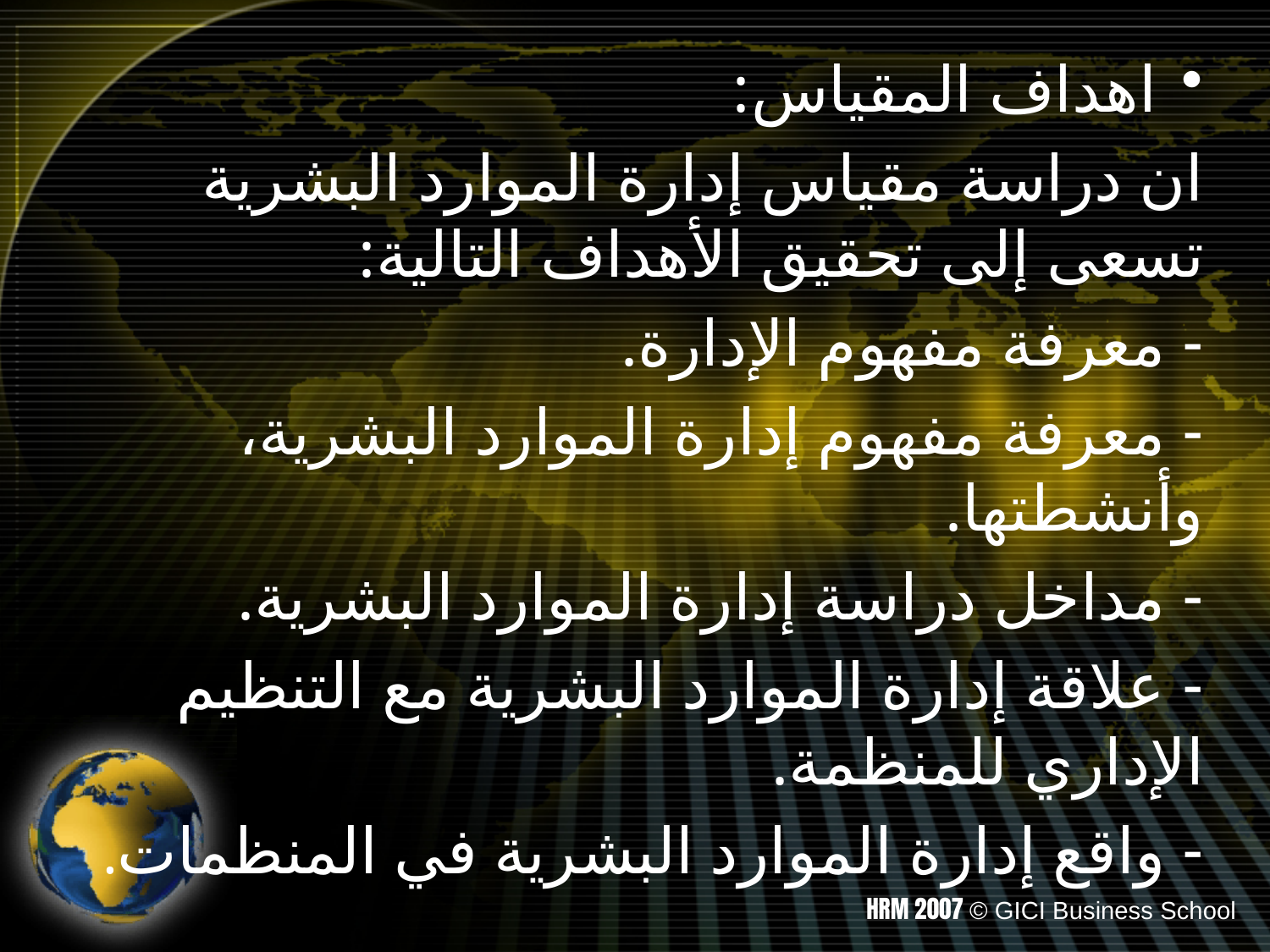

اهداف المقياس:
ان دراسة مقياس إدارة الموارد البشرية تسعى إلى تحقيق الأهداف التالية:
- معرفة مفهوم الإدارة.
- معرفة مفهوم إدارة الموارد البشرية، وأنشطتها.
- مداخل دراسة إدارة الموارد البشرية.
- علاقة إدارة الموارد البشرية مع التنظيم الإداري للمنظمة.
- واقع إدارة الموارد البشرية في المنظمات.